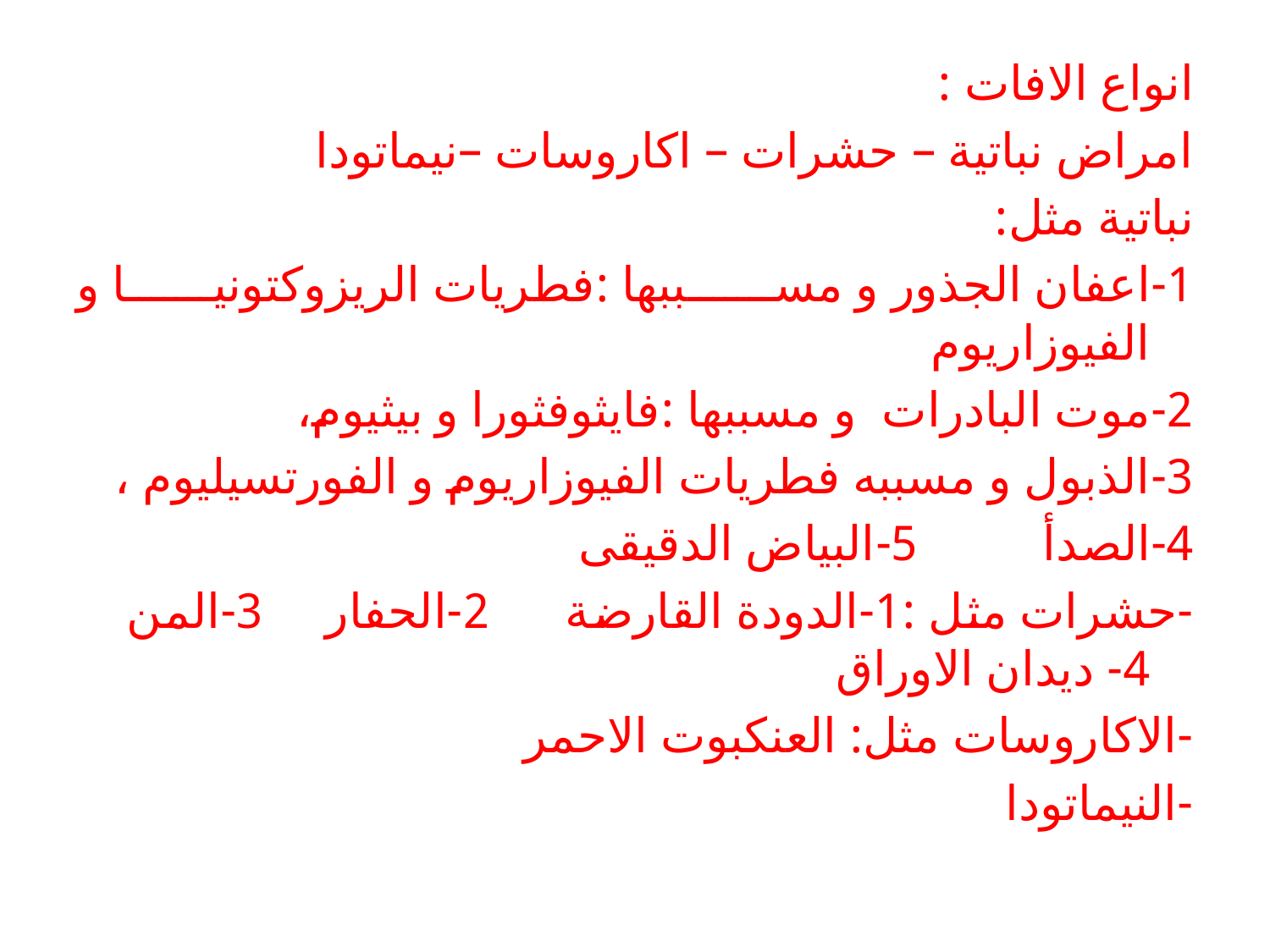

#
انواع الافات :
	امراض نباتية – حشرات – اكاروسات –نيماتودا
	نباتية مثل:
1-اعفان الجذور و مسببها :فطريات الريزوكتونيا و الفيوزاريوم
2-موت البادرات  و مسببها :فايثوفثورا و بيثيوم،
3-الذبول و مسببه فطريات الفيوزاريوم و الفورتسيليوم ،
4-الصدأ          5-البياض الدقيقى
-حشرات مثل :1-الدودة القارضة      2-الحفار     3-المن     4- ديدان الاوراق
-الاكاروسات مثل: العنكبوت الاحمر
-النيماتودا